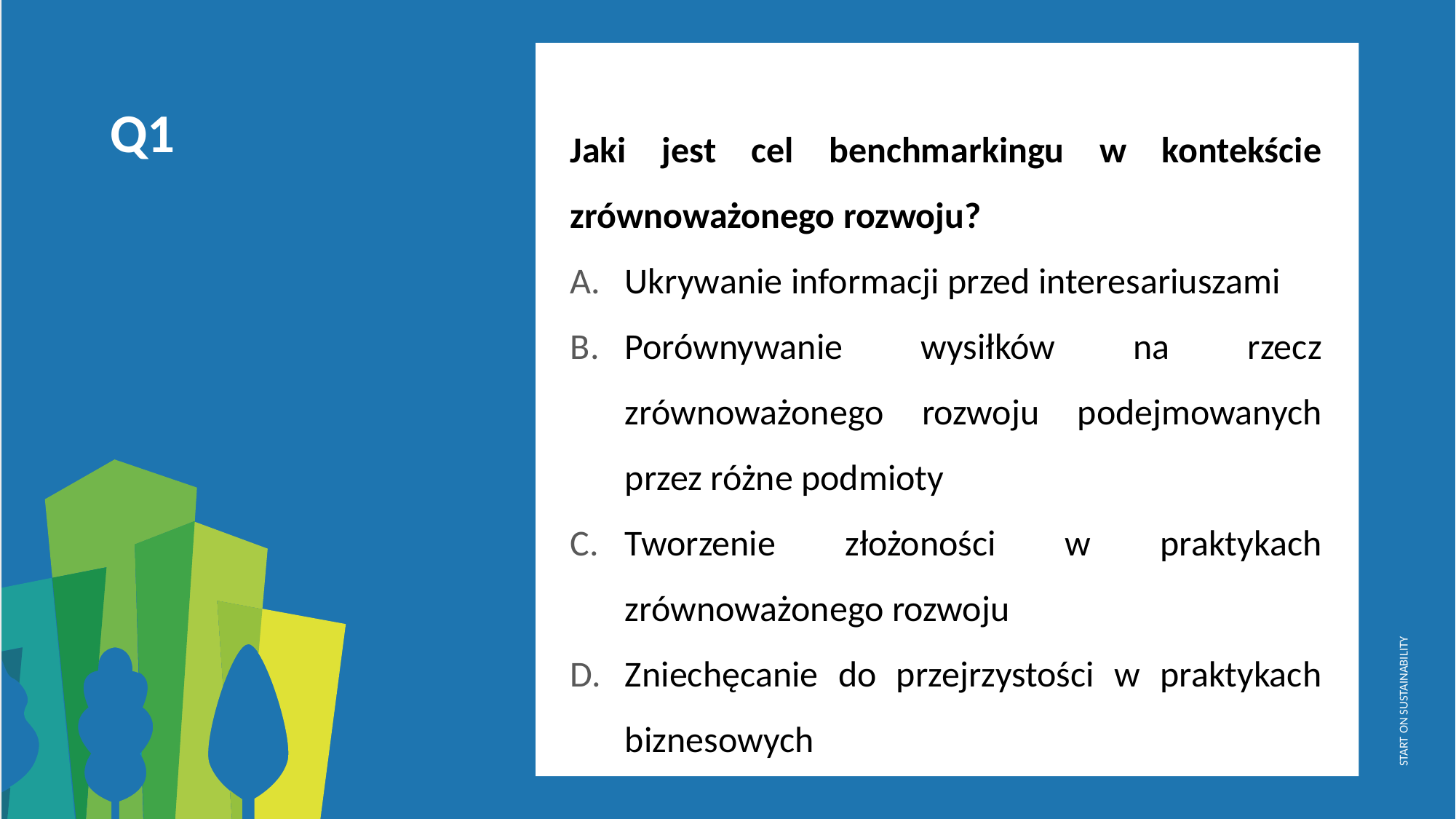

Jaki jest cel benchmarkingu w kontekście zrównoważonego rozwoju?
Ukrywanie informacji przed interesariuszami
Porównywanie wysiłków na rzecz zrównoważonego rozwoju podejmowanych przez różne podmioty
Tworzenie złożoności w praktykach zrównoważonego rozwoju
Zniechęcanie do przejrzystości w praktykach biznesowych
Q1